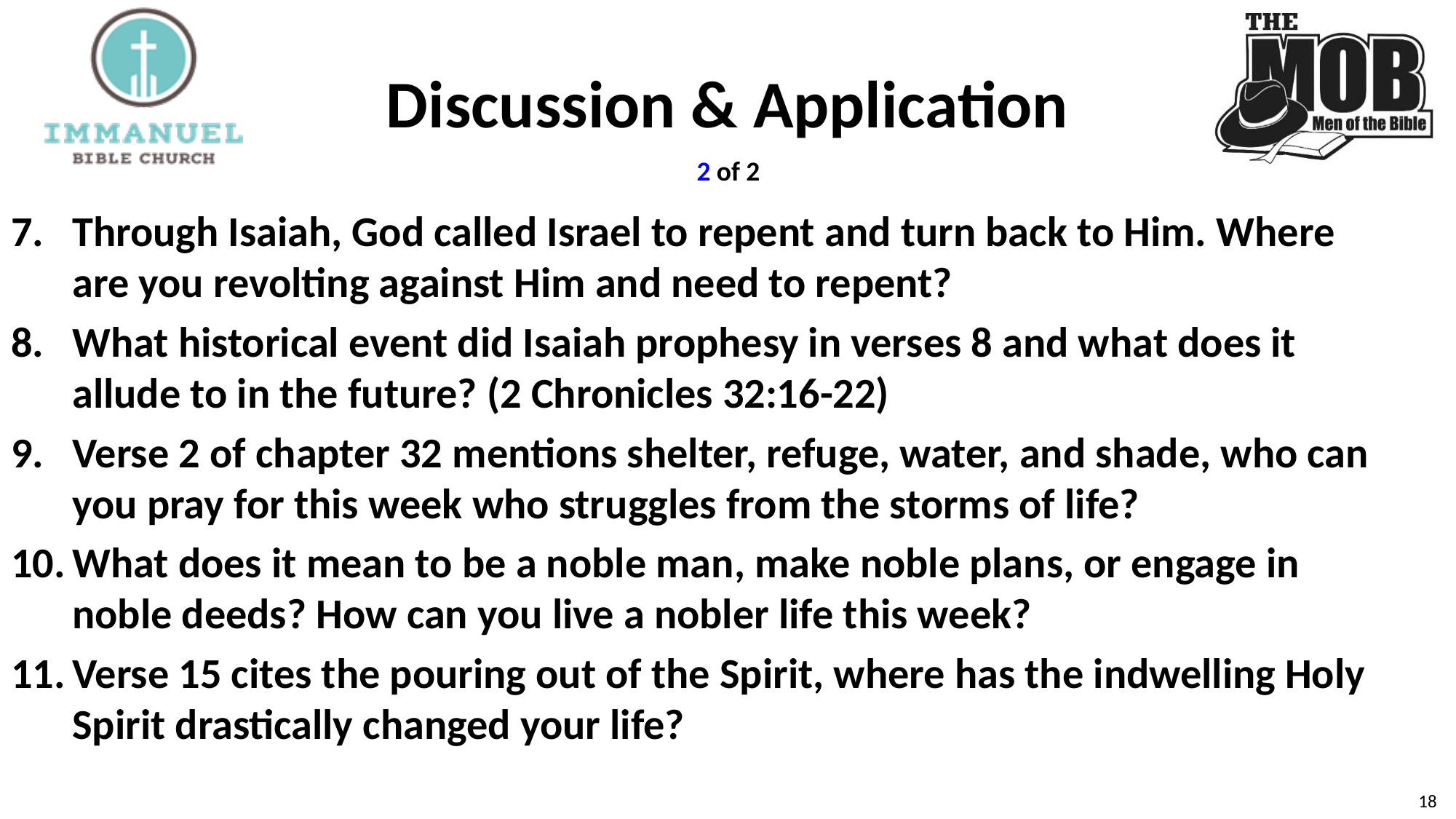

# Discussion & Application
2 of 2
Through Isaiah, God called Israel to repent and turn back to Him. Where are you revolting against Him and need to repent?
What historical event did Isaiah prophesy in verses 8 and what does it allude to in the future? (2 Chronicles 32:16-22)
Verse 2 of chapter 32 mentions shelter, refuge, water, and shade, who can you pray for this week who struggles from the storms of life?
What does it mean to be a noble man, make noble plans, or engage in noble deeds? How can you live a nobler life this week?
Verse 15 cites the pouring out of the Spirit, where has the indwelling Holy Spirit drastically changed your life?

18